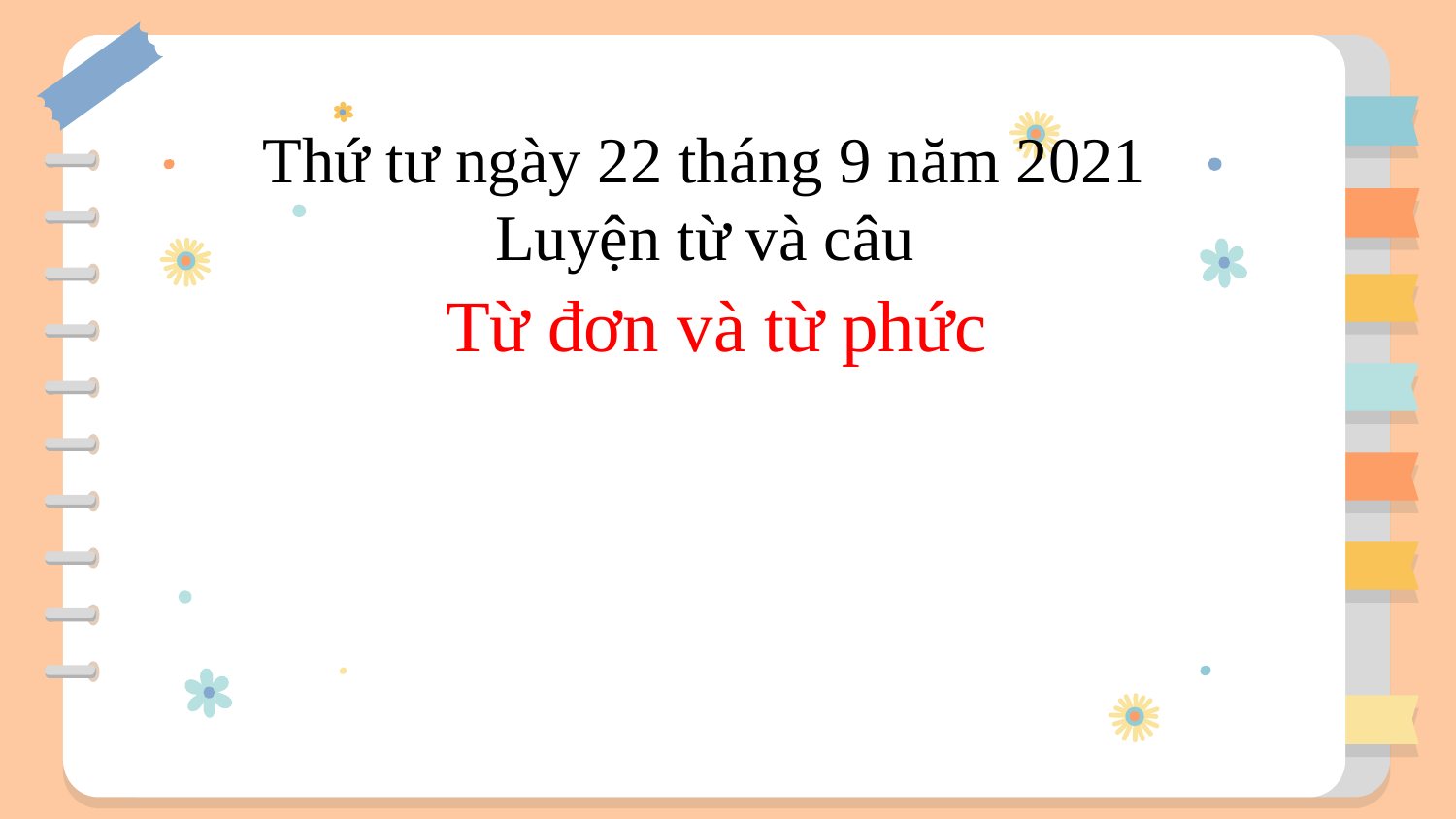

Thứ tư ngày 22 tháng 9 năm 2021
Luyện từ và câu
Từ đơn và từ phức